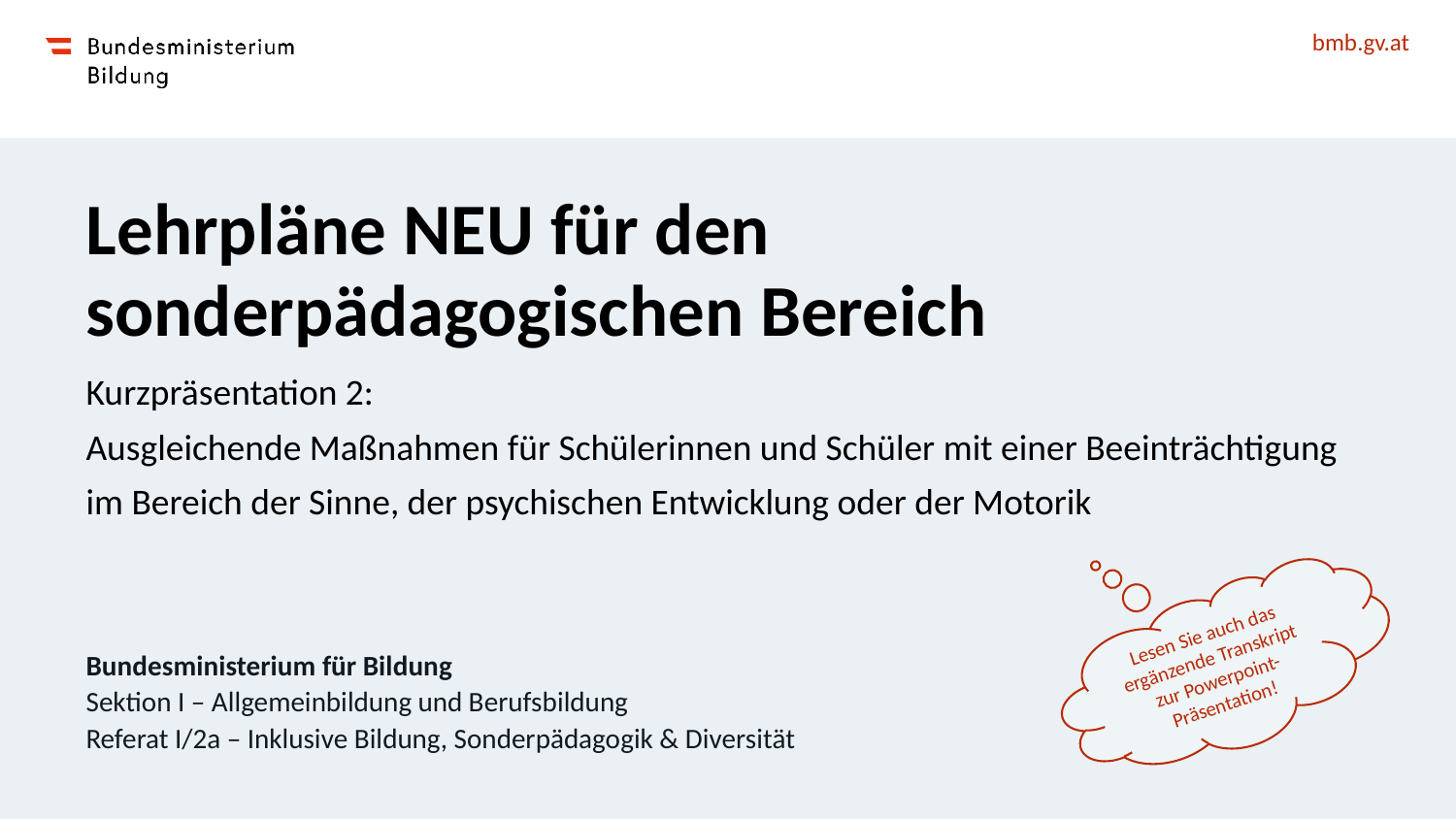

# Lehrpläne NEU für den sonderpädagogischen Bereich
Kurzpräsentation 2:
Ausgleichende Maßnahmen für Schülerinnen und Schüler mit einer Beeinträchtigung im Bereich der Sinne, der psychischen Entwicklung oder der Motorik
Lesen Sie auch das ergänzende Transkript zur Powerpoint-Präsentation!
Bundesministerium für Bildung
Sektion I – Allgemeinbildung und Berufsbildung
Referat I/2a – Inklusive Bildung, Sonderpädagogik & Diversität